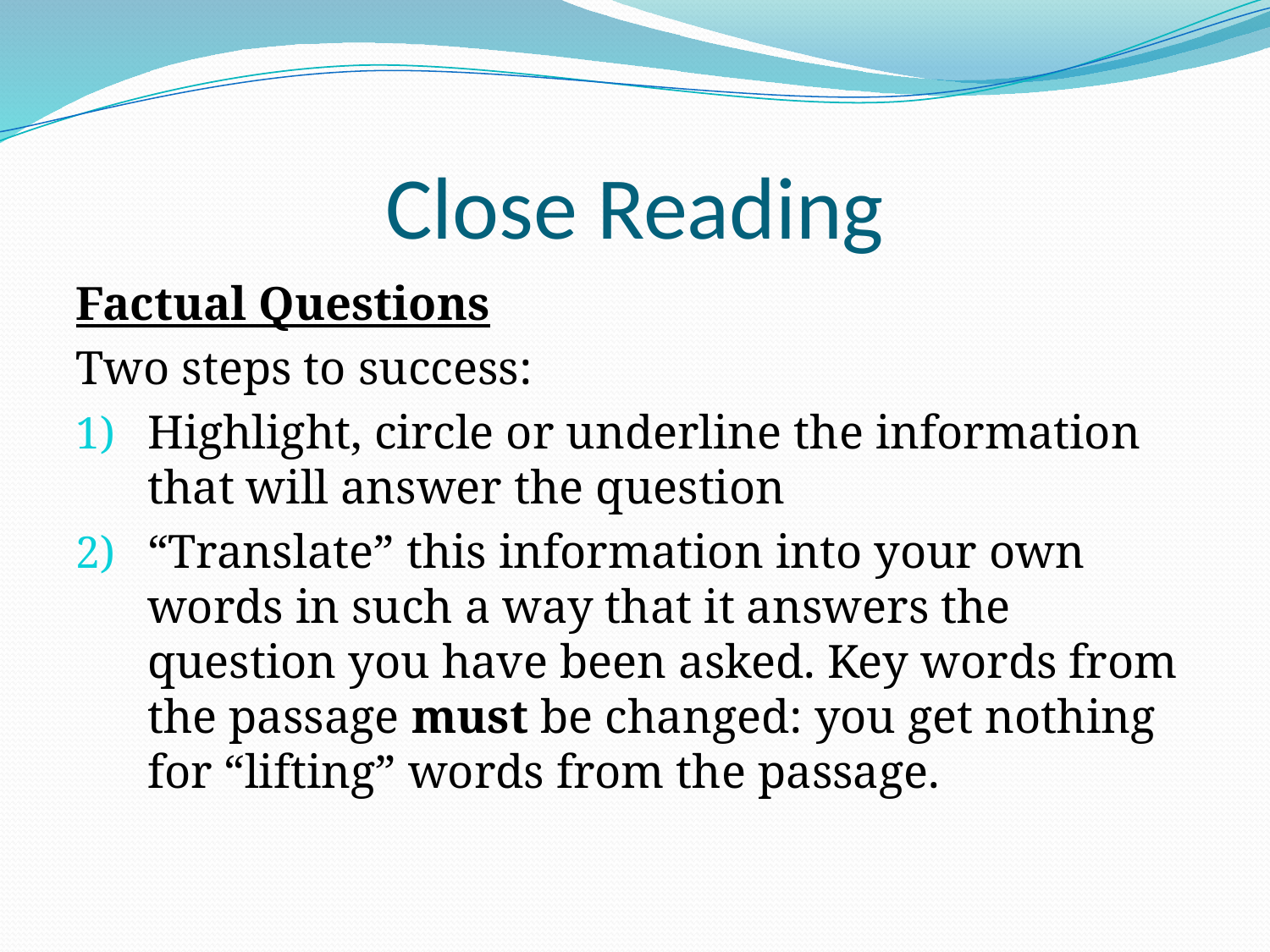

# Close Reading
Factual Questions
Two steps to success:
Highlight, circle or underline the information that will answer the question
“Translate” this information into your own words in such a way that it answers the question you have been asked. Key words from the passage must be changed: you get nothing for “lifting” words from the passage.